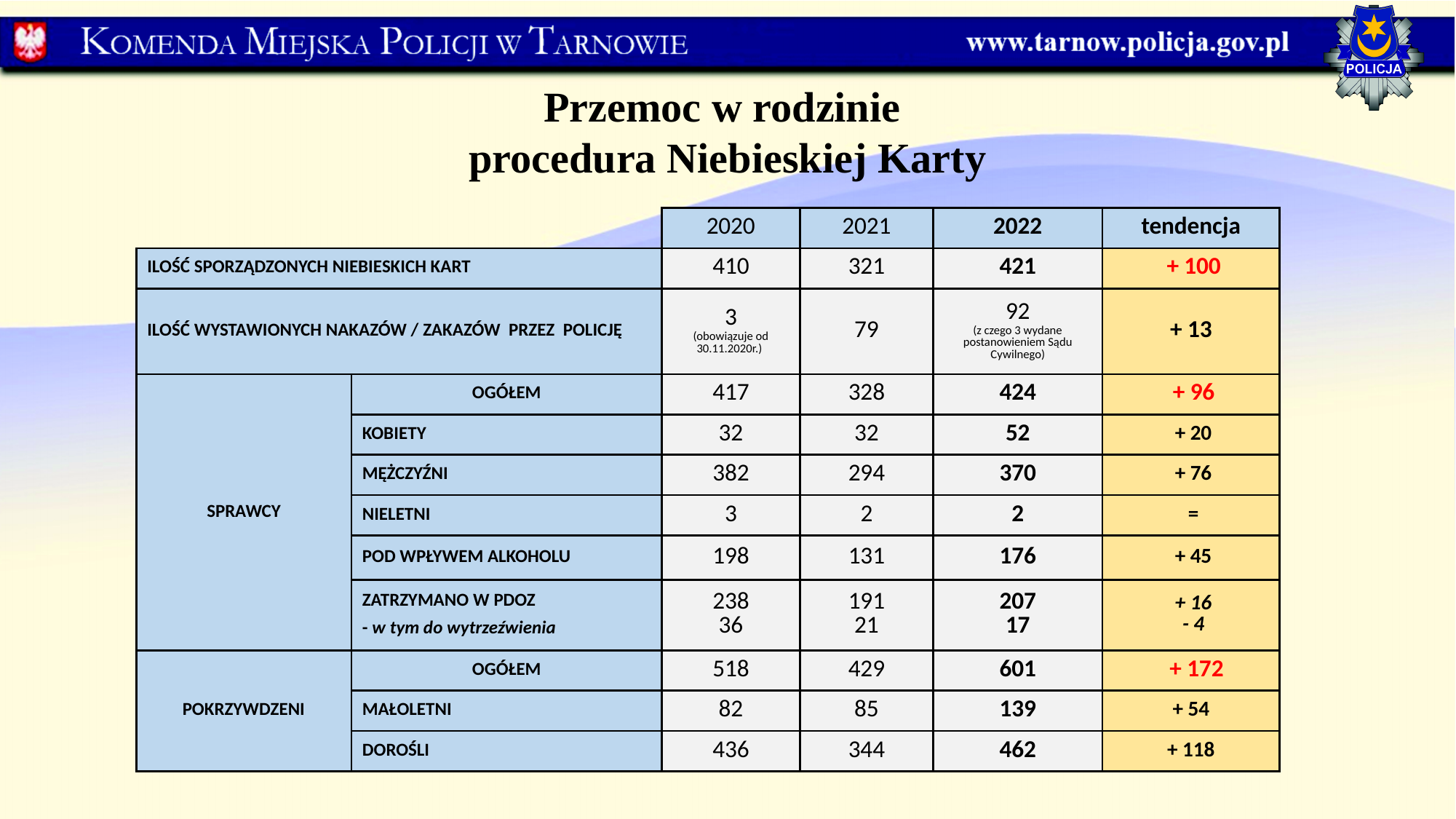

Przemoc w rodzinie
procedura Niebieskiej Karty
|  |  | 2020 | 2021 | 2022 | tendencja |
| --- | --- | --- | --- | --- | --- |
| ILOŚĆ SPORZĄDZONYCH NIEBIESKICH KART |  | 410 | 321 | 421 | + 100 |
| ILOŚĆ WYSTAWIONYCH NAKAZÓW / ZAKAZÓW PRZEZ POLICJĘ |  | 3 (obowiązuje od 30.11.2020r.) | 79 | 92 (z czego 3 wydane postanowieniem Sądu Cywilnego) | + 13 |
| SPRAWCY | OGÓŁEM | 417 | 328 | 424 | + 96 |
|  | KOBIETY | 32 | 32 | 52 | + 20 |
|  | MĘŻCZYŹNI | 382 | 294 | 370 | + 76 |
|  | NIELETNI | 3 | 2 | 2 | = |
|  | POD WPŁYWEM ALKOHOLU | 198 | 131 | 176 | + 45 |
|  | ZATRZYMANO W PDOZ - w tym do wytrzeźwienia | 238 36 | 191 21 | 207 17 | + 16 - 4 |
| POKRZYWDZENI | OGÓŁEM | 518 | 429 | 601 | + 172 |
|  | MAŁOLETNI | 82 | 85 | 139 | + 54 |
|  | DOROŚLI | 436 | 344 | 462 | + 118 |